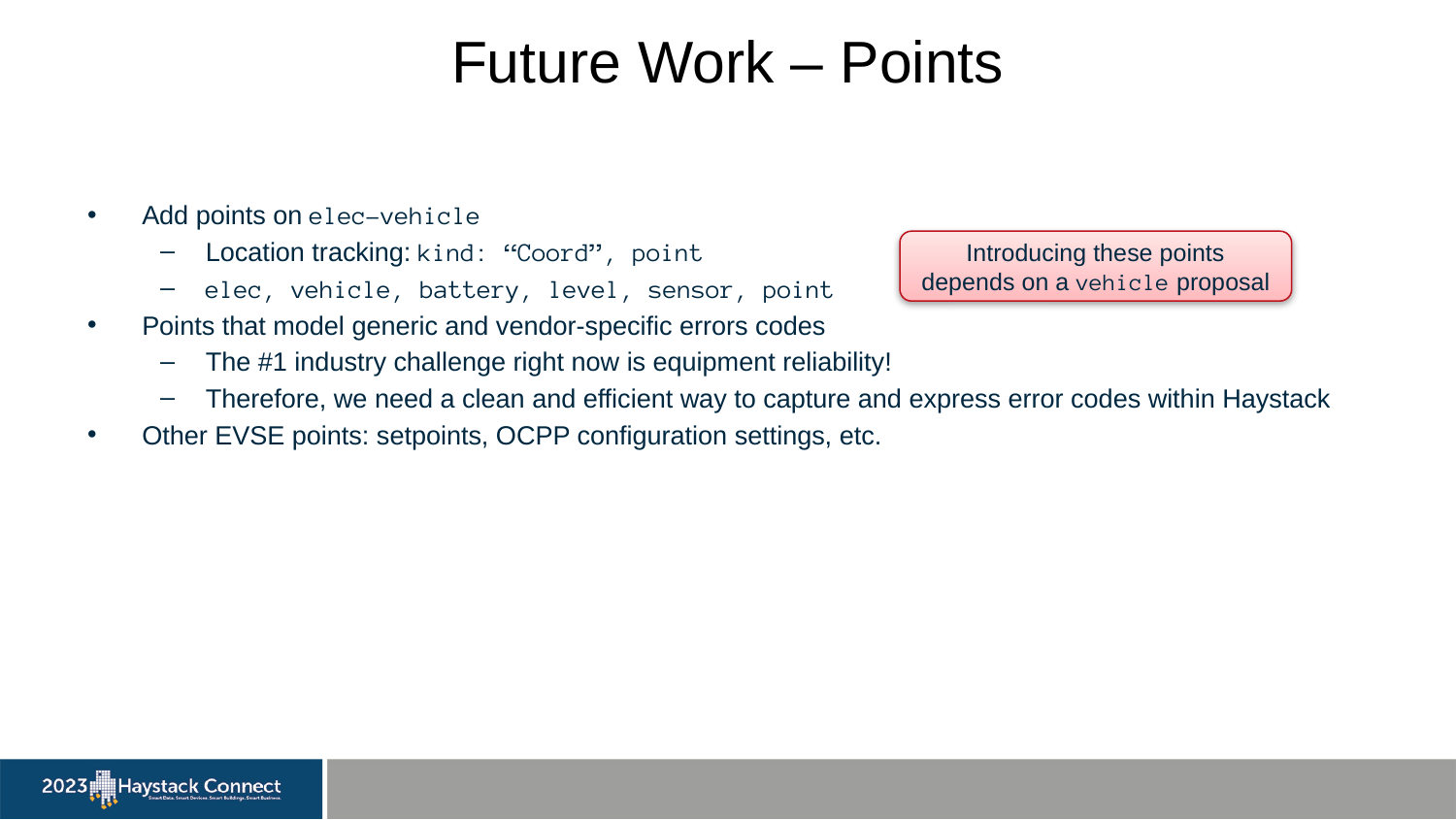

# Future Work – Points
Add points on elec-vehicle
Location tracking: kind: “Coord”, point
elec, vehicle, battery, level, sensor, point
Points that model generic and vendor-specific errors codes
The #1 industry challenge right now is equipment reliability!
Therefore, we need a clean and efficient way to capture and express error codes within Haystack
Other EVSE points: setpoints, OCPP configuration settings, etc.

Introducing these points depends on a vehicle proposal